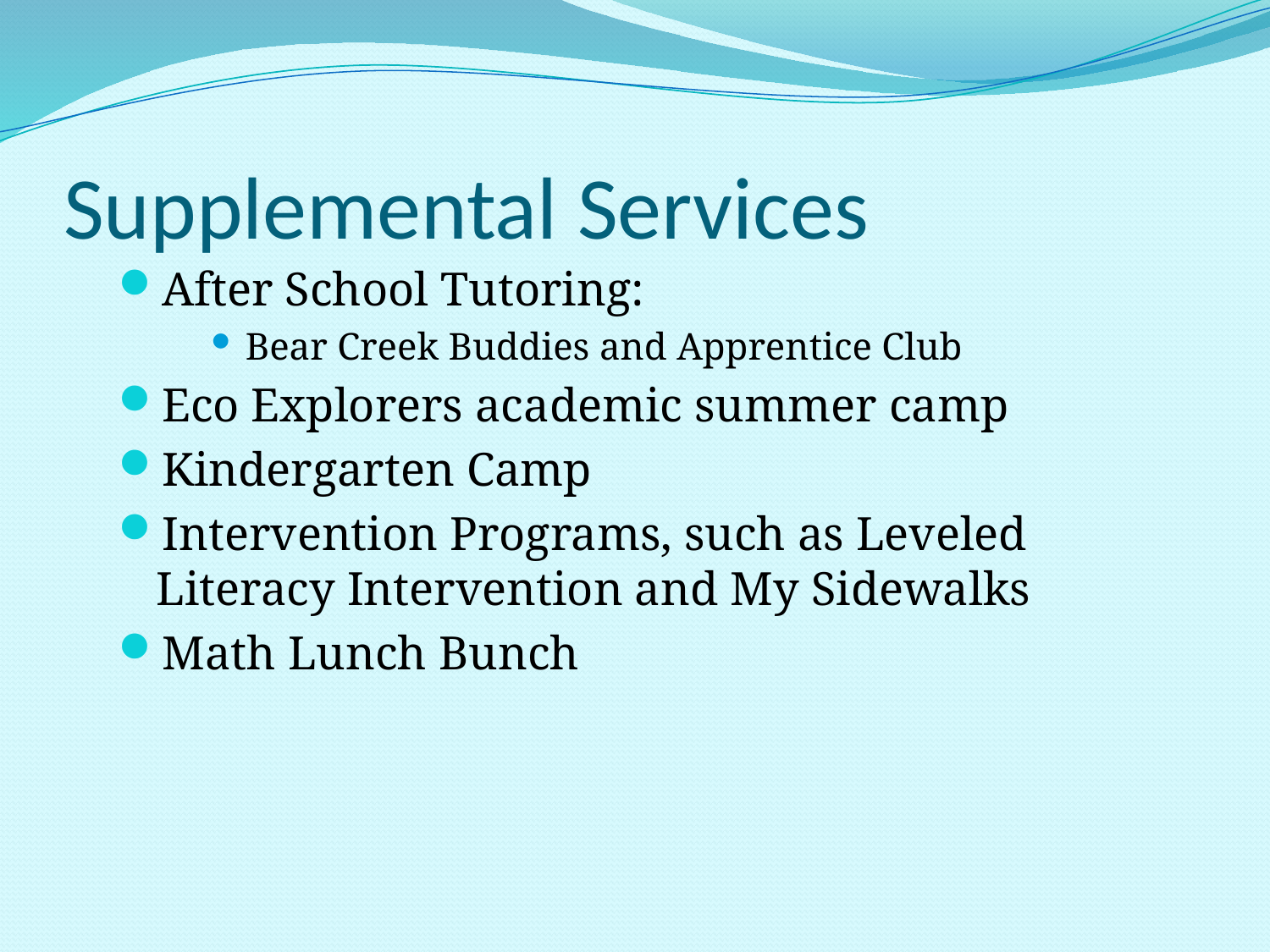

# Supplemental Services
After School Tutoring:
Bear Creek Buddies and Apprentice Club
Eco Explorers academic summer camp
Kindergarten Camp
Intervention Programs, such as Leveled Literacy Intervention and My Sidewalks
Math Lunch Bunch